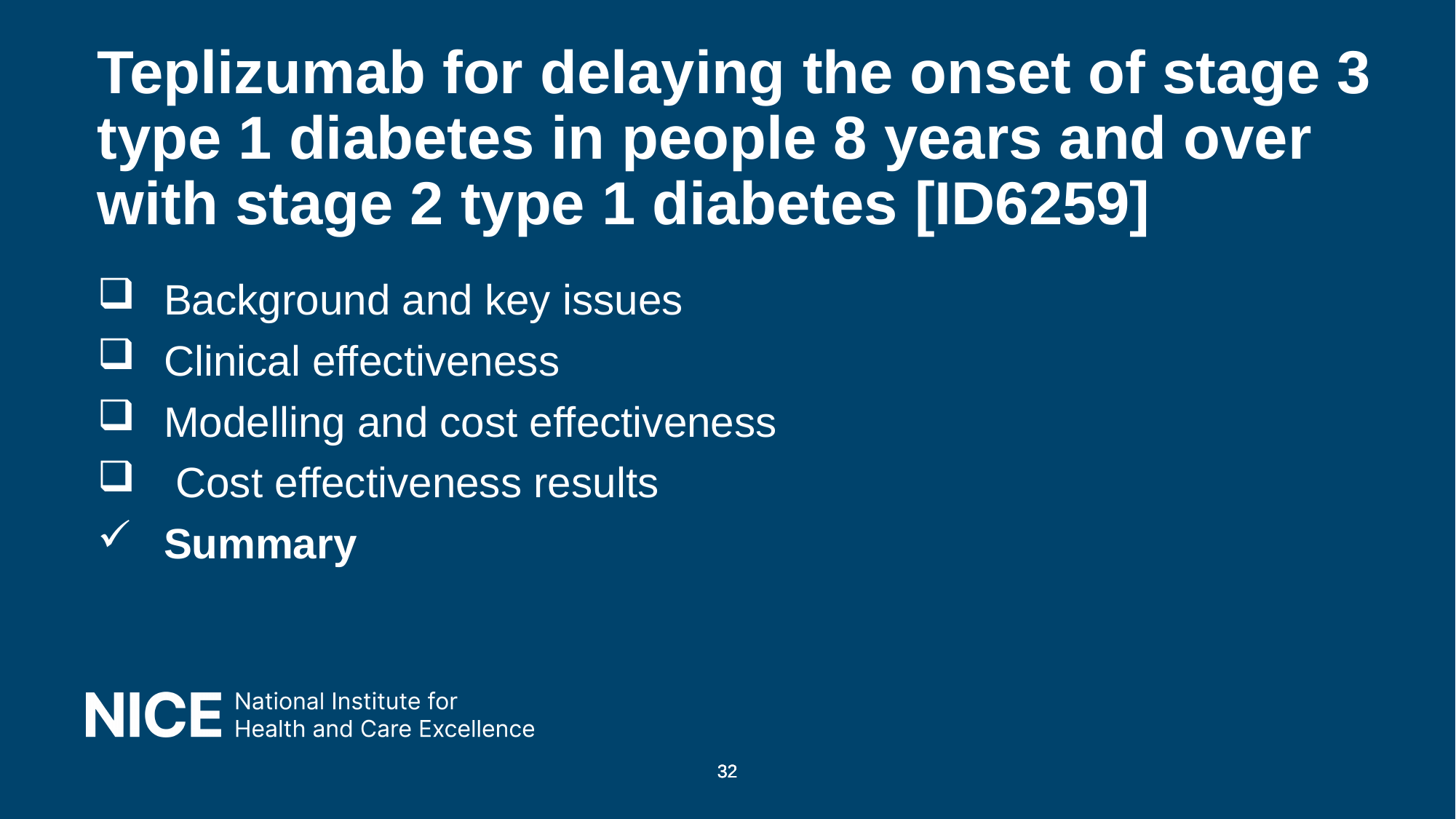

# Teplizumab for delaying the onset of stage 3 type 1 diabetes in people 8 years and over with stage 2 type 1 diabetes [ID6259]
 Background and key issues
 Clinical effectiveness
 Modelling and cost effectiveness
  Cost effectiveness results
 Summary